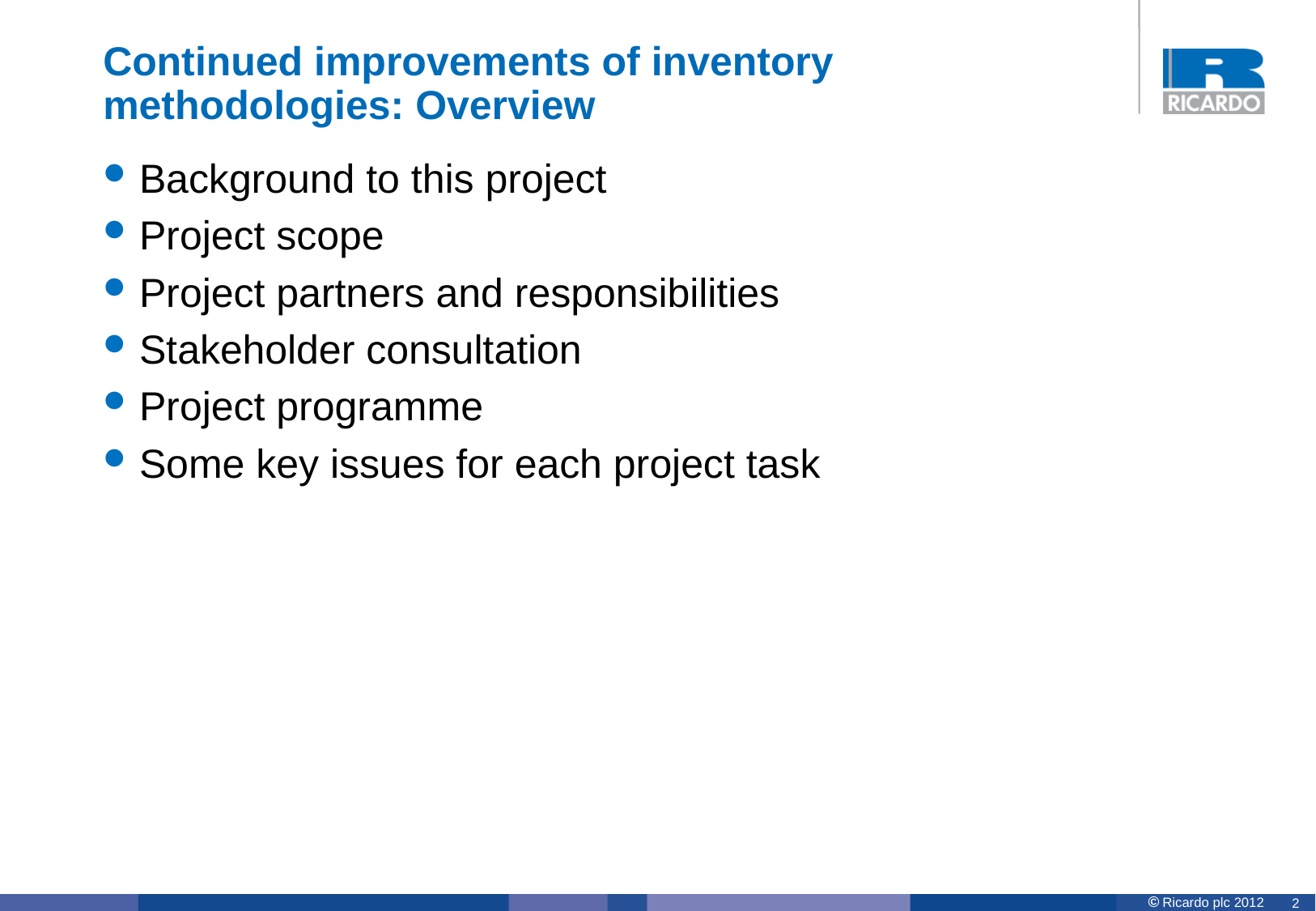

# Continued improvements of inventory methodologies: Overview
Background to this project
Project scope
Project partners and responsibilities
Stakeholder consultation
Project programme
Some key issues for each project task